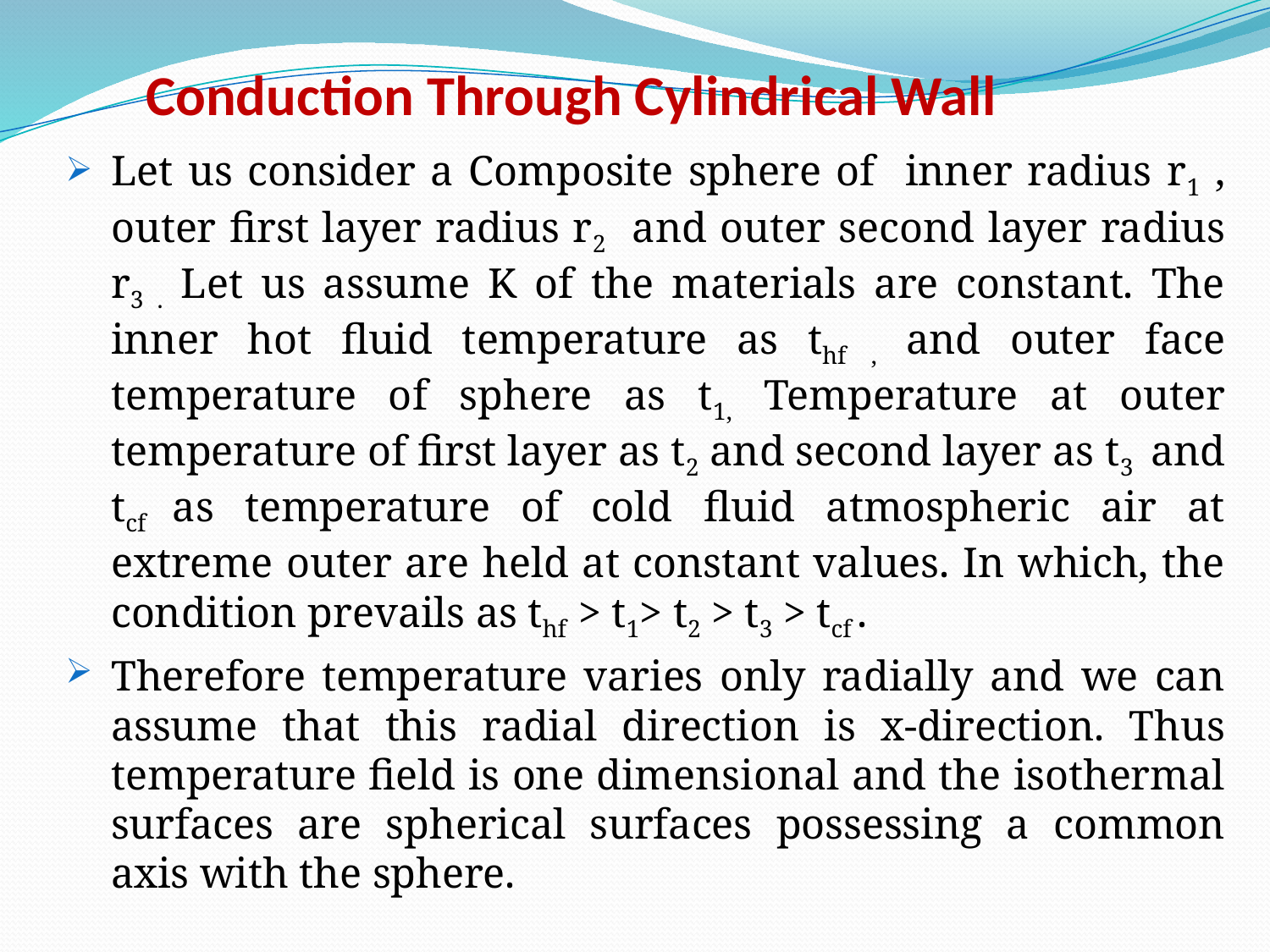

# Conduction Through Cylindrical Wall

Let us consider a Composite sphere of  inner radius r1 , outer first layer radius r2  and outer second layer radius r3 . Let us assume K of the materials are constant. The inner hot fluid temperature as thf , and outer face temperature of sphere as t1, Temperature at outer temperature of first layer as t2 and second layer as t3  and tcf as temperature of cold fluid atmospheric air at extreme outer are held at constant values. In which, the condition prevails as thf  > t1> t2 > t3 > tcf .
Therefore temperature varies only radially and we can assume that this radial direction is x-direction. Thus temperature field is one dimensional and the isothermal surfaces are spherical surfaces possessing a common axis with the sphere.